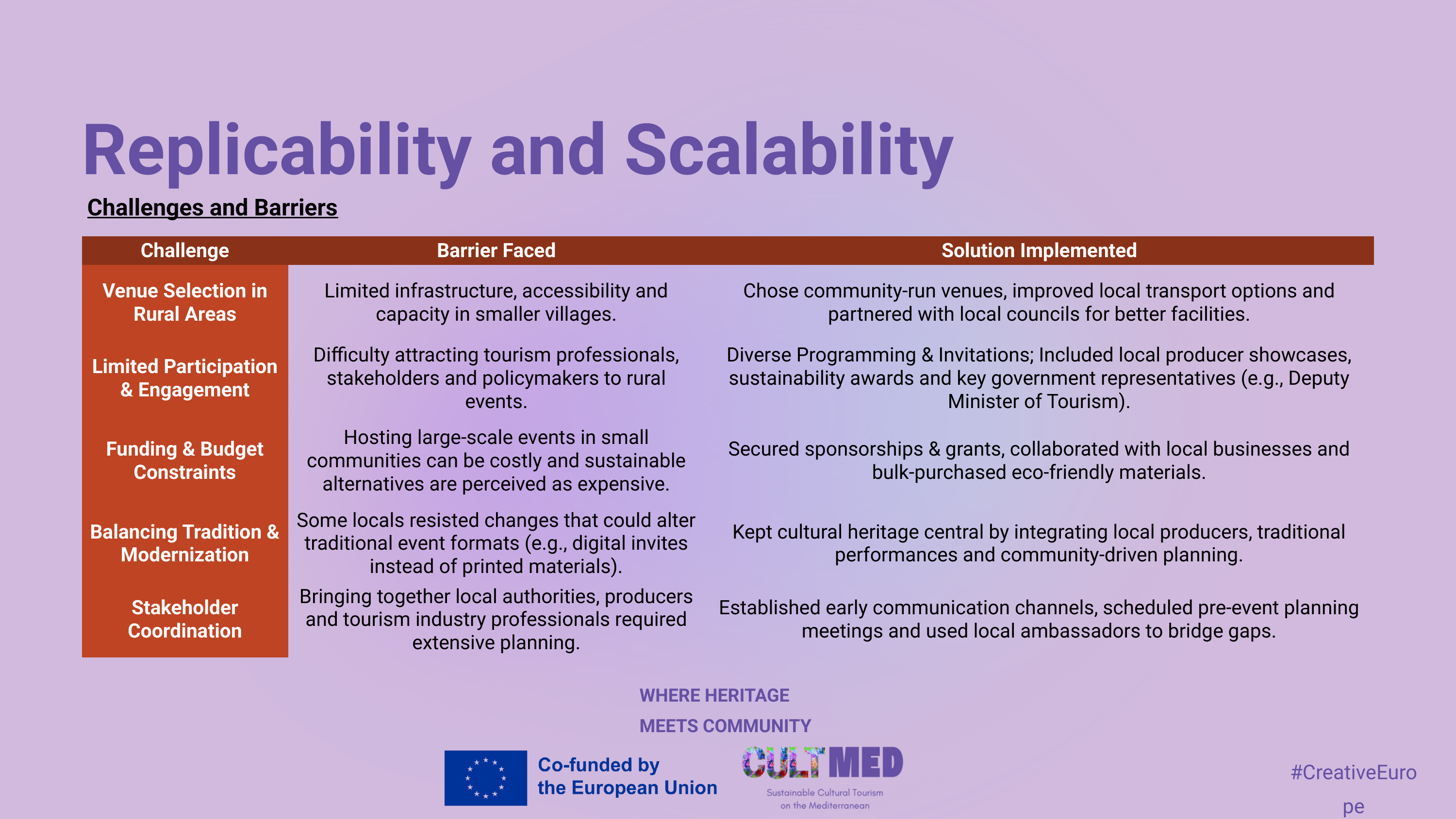

Replicability and Scalability
Challenges and Barriers
| Challenge | Barrier Faced | Solution Implemented |
| --- | --- | --- |
| Venue Selection in Rural Areas | Limited infrastructure, accessibility and capacity in smaller villages. | Chose community-run venues, improved local transport options and partnered with local councils for better facilities. |
| Limited Participation & Engagement | Difficulty attracting tourism professionals, stakeholders and policymakers to rural events. | Diverse Programming & Invitations; Included local producer showcases, sustainability awards and key government representatives (e.g., Deputy Minister of Tourism). |
| Funding & Budget Constraints | Hosting large-scale events in small communities can be costly and sustainable alternatives are perceived as expensive. | Secured sponsorships & grants, collaborated with local businesses and bulk-purchased eco-friendly materials. |
| Balancing Tradition & Modernization | Some locals resisted changes that could alter traditional event formats (e.g., digital invites instead of printed materials). | Kept cultural heritage central by integrating local producers, traditional performances and community-driven planning. |
| Stakeholder Coordination | Bringing together local authorities, producers and tourism industry professionals required extensive planning. | Established early communication channels, scheduled pre-event planning meetings and used local ambassadors to bridge gaps. |
WHERE HERITAGE
MEETS COMMUNITY

#CreativeEurope